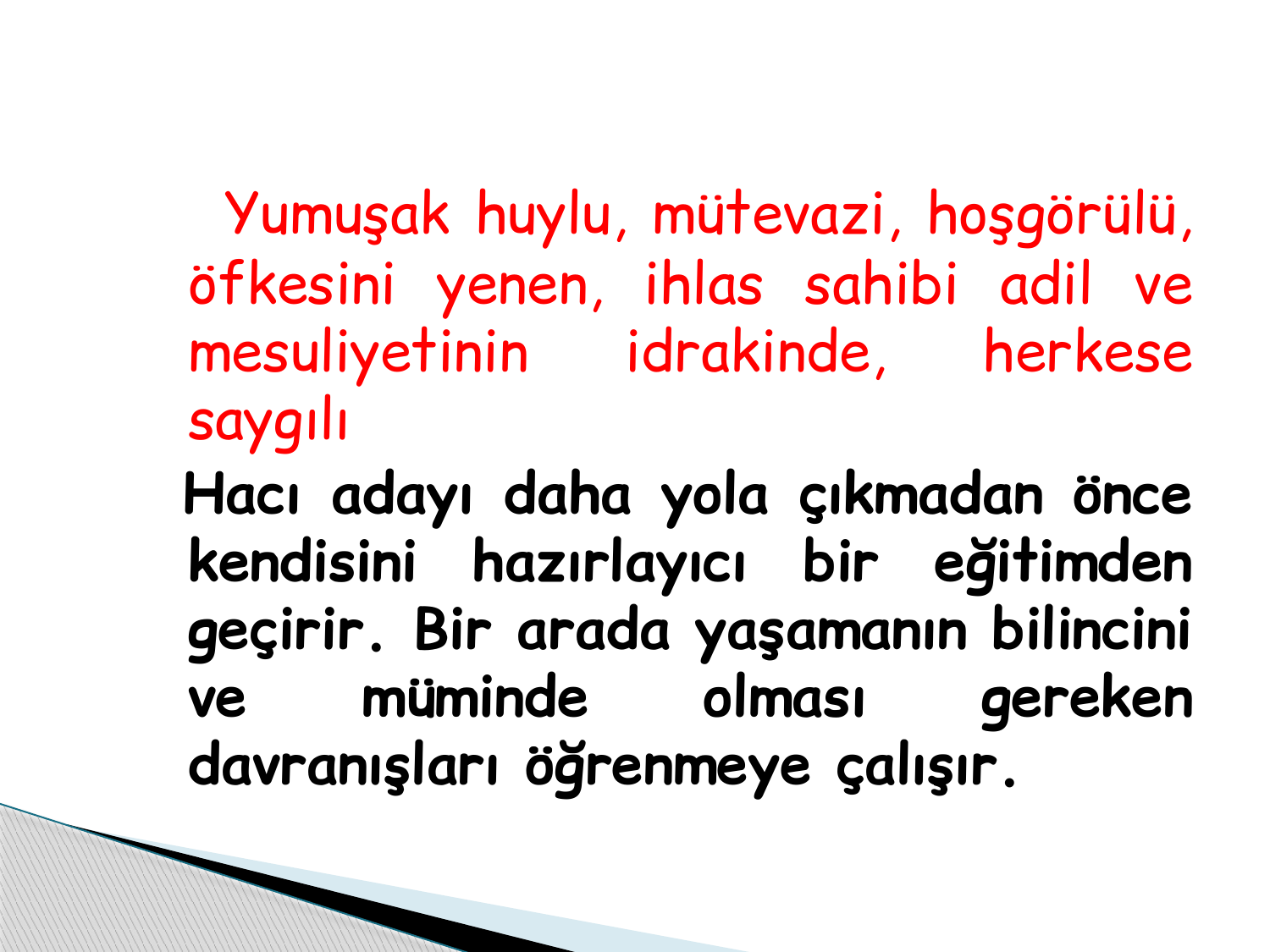

Yumuşak huylu, mütevazi, hoşgörülü, öfkesini yenen, ihlas sahibi adil ve mesuliyetinin idrakinde, herkese saygılı
 Hacı adayı daha yola çıkmadan önce kendisini hazırlayıcı bir eğitimden geçirir. Bir arada yaşamanın bilincini ve müminde olması gereken davranışları öğrenmeye çalışır.